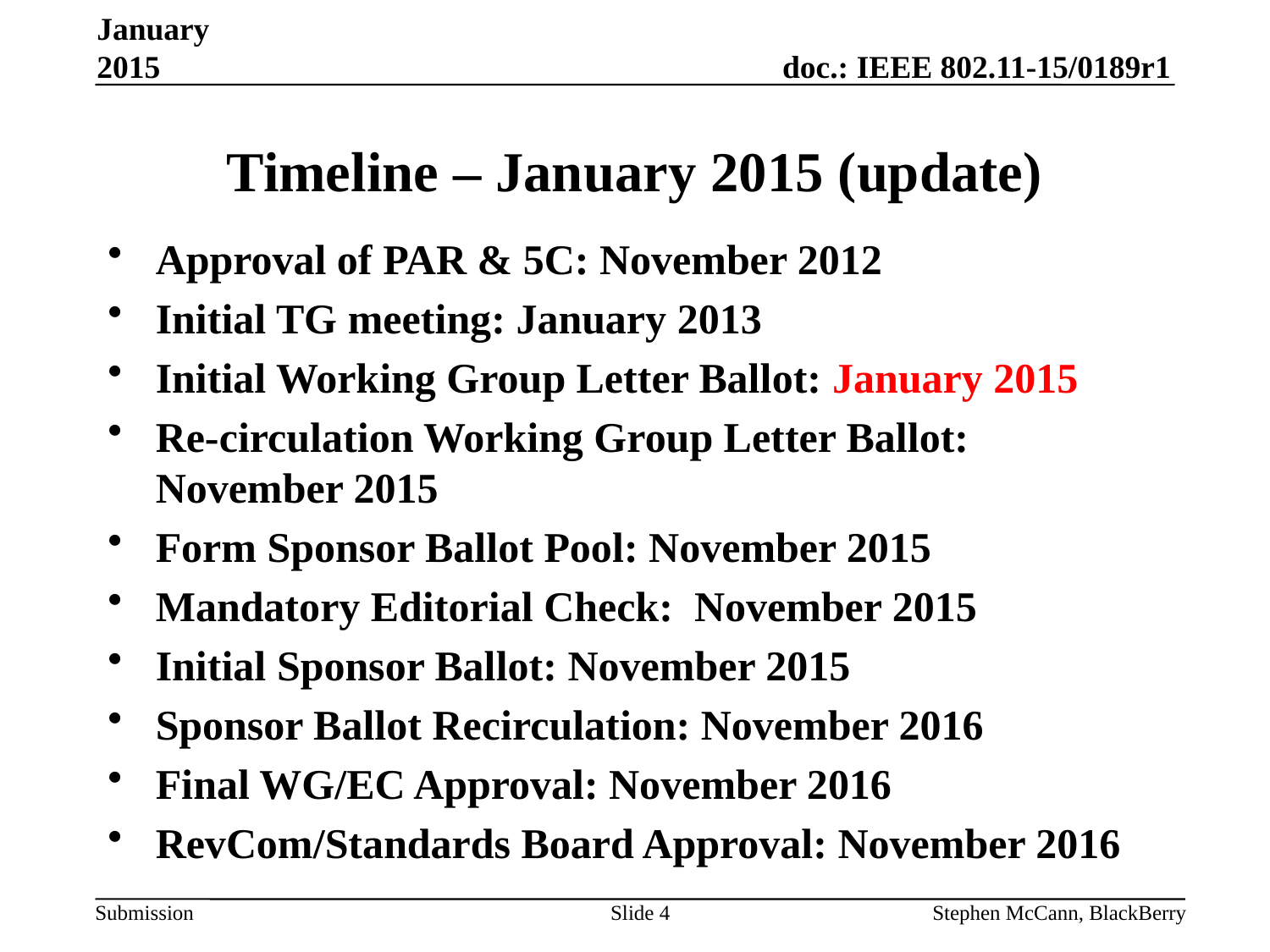

January 2015
# Timeline – January 2015 (update)
Approval of PAR & 5C: November 2012
Initial TG meeting: January 2013
Initial Working Group Letter Ballot: January 2015
Re-circulation Working Group Letter Ballot: November 2015
Form Sponsor Ballot Pool: November 2015
Mandatory Editorial Check:  November 2015
Initial Sponsor Ballot: November 2015
Sponsor Ballot Recirculation: November 2016
Final WG/EC Approval: November 2016
RevCom/Standards Board Approval: November 2016
Slide 4
Stephen McCann, BlackBerry